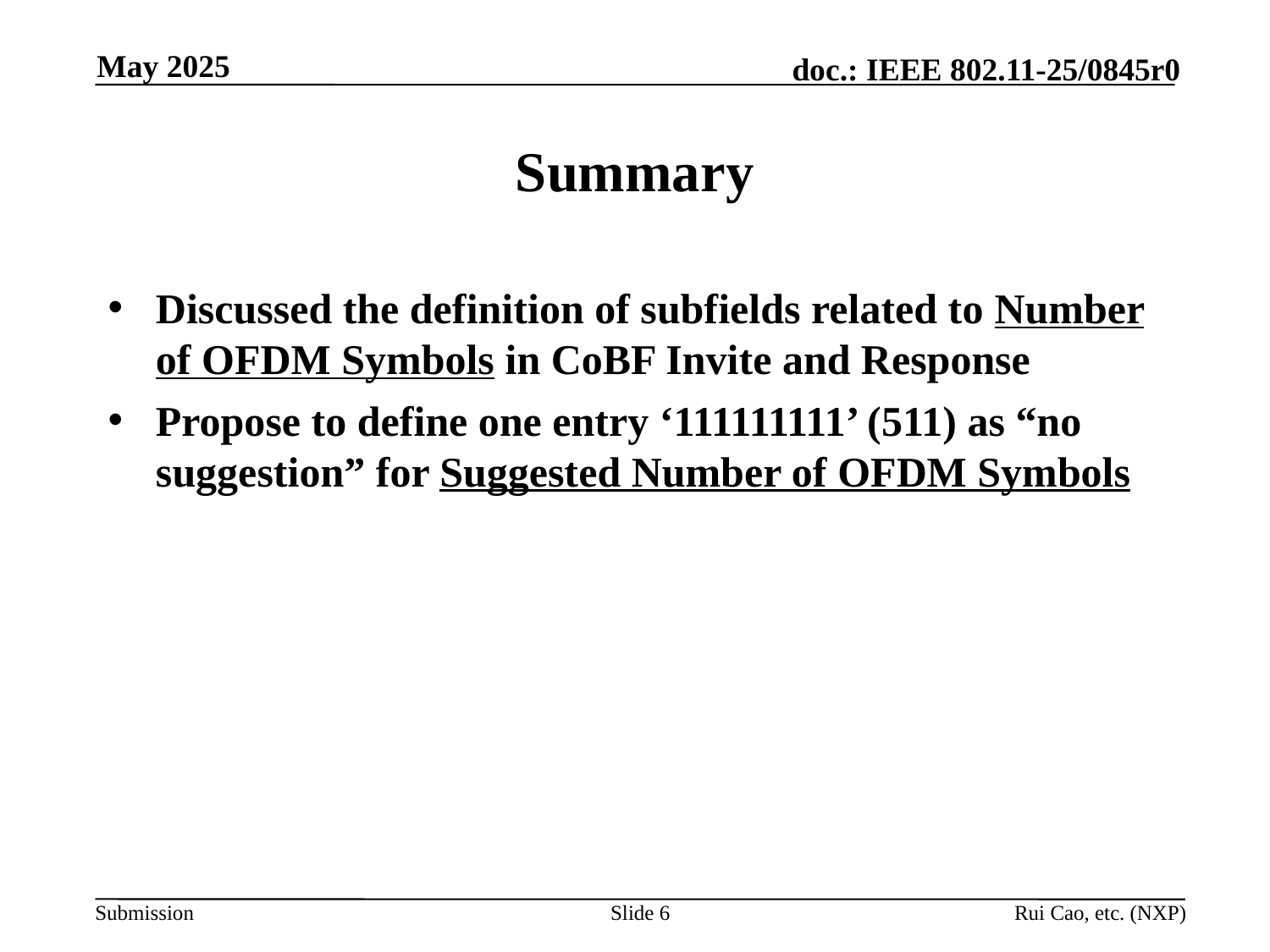

May 2025
# Summary
Discussed the definition of subfields related to Number of OFDM Symbols in CoBF Invite and Response
Propose to define one entry ‘111111111’ (511) as “no suggestion” for Suggested Number of OFDM Symbols

Slide 6
Rui Cao, etc. (NXP)